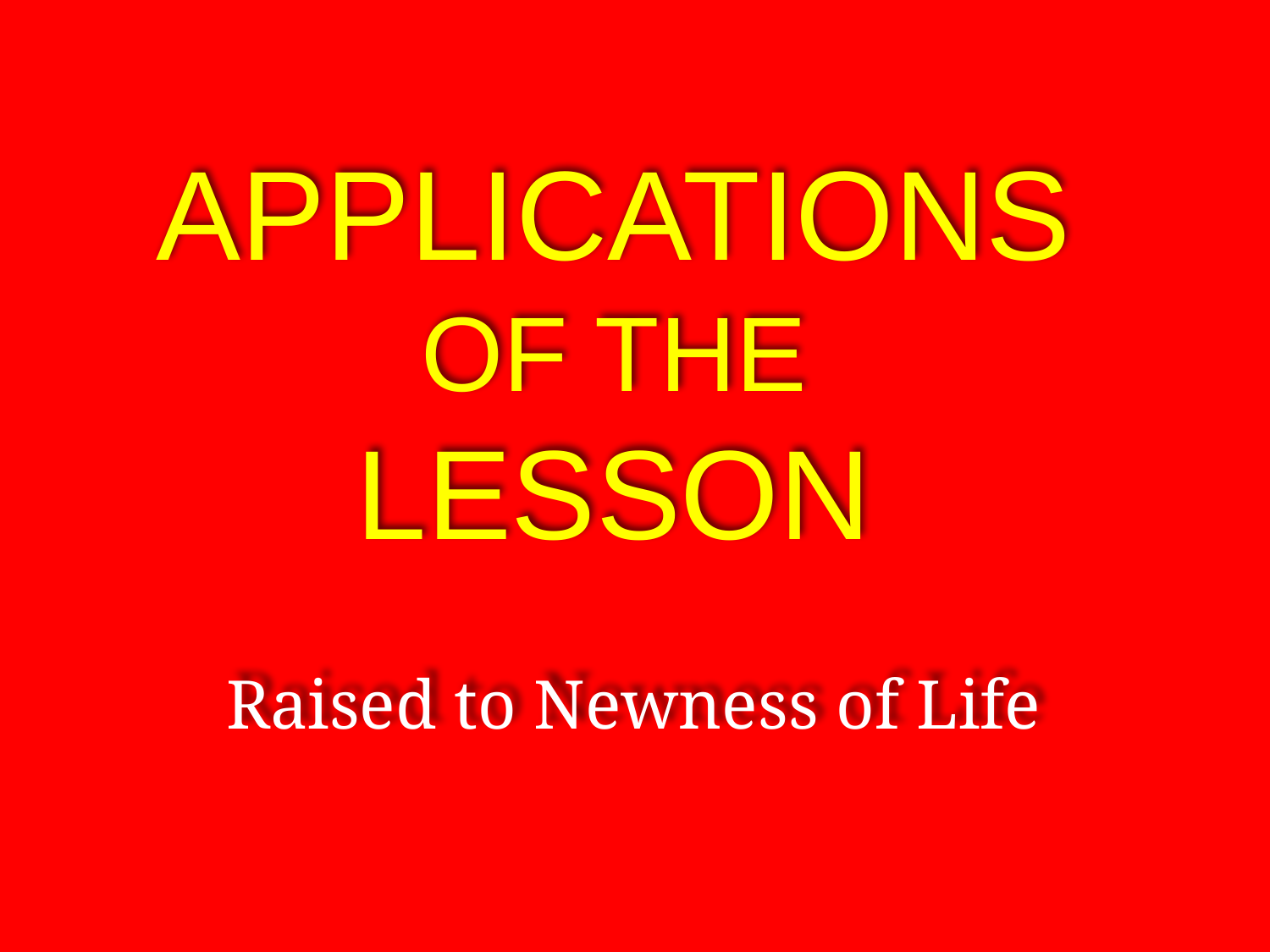

Applications
Of the
lesson
Raised to Newness of Life